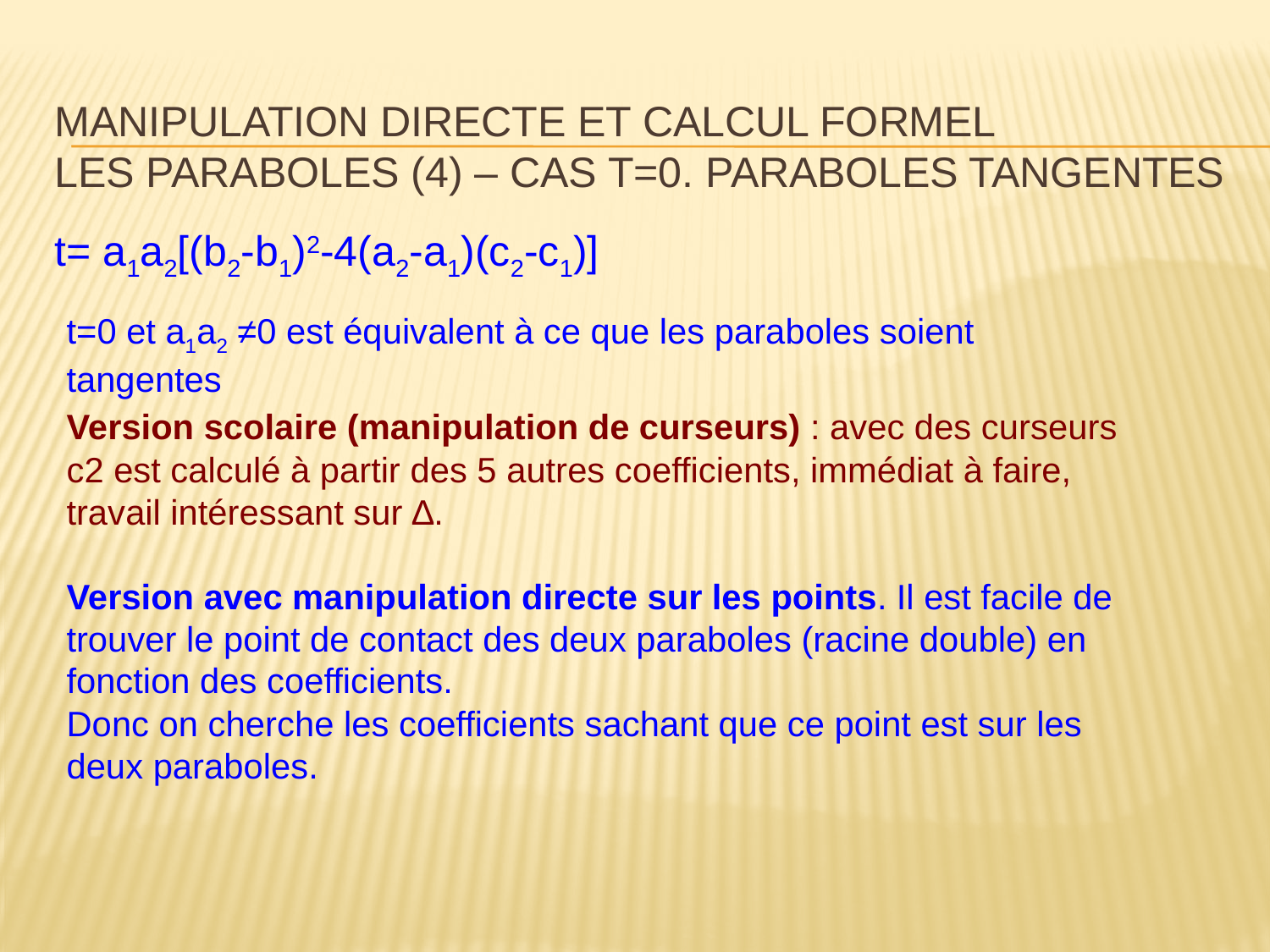

# MANIPULATION DIRECTE ET Calcul formel les paraboles (4) – Cas t=0. Paraboles tangentes
t= a1a2[(b2-b1)2-4(a2-a1)(c2-c1)]
t=0 et a1a2 ≠0 est équivalent à ce que les paraboles soient tangentes
Version scolaire (manipulation de curseurs) : avec des curseurs c2 est calculé à partir des 5 autres coefficients, immédiat à faire, travail intéressant sur ∆.

Version avec manipulation directe sur les points. Il est facile de trouver le point de contact des deux paraboles (racine double) en fonction des coefficients.
Donc on cherche les coefficients sachant que ce point est sur les deux paraboles.